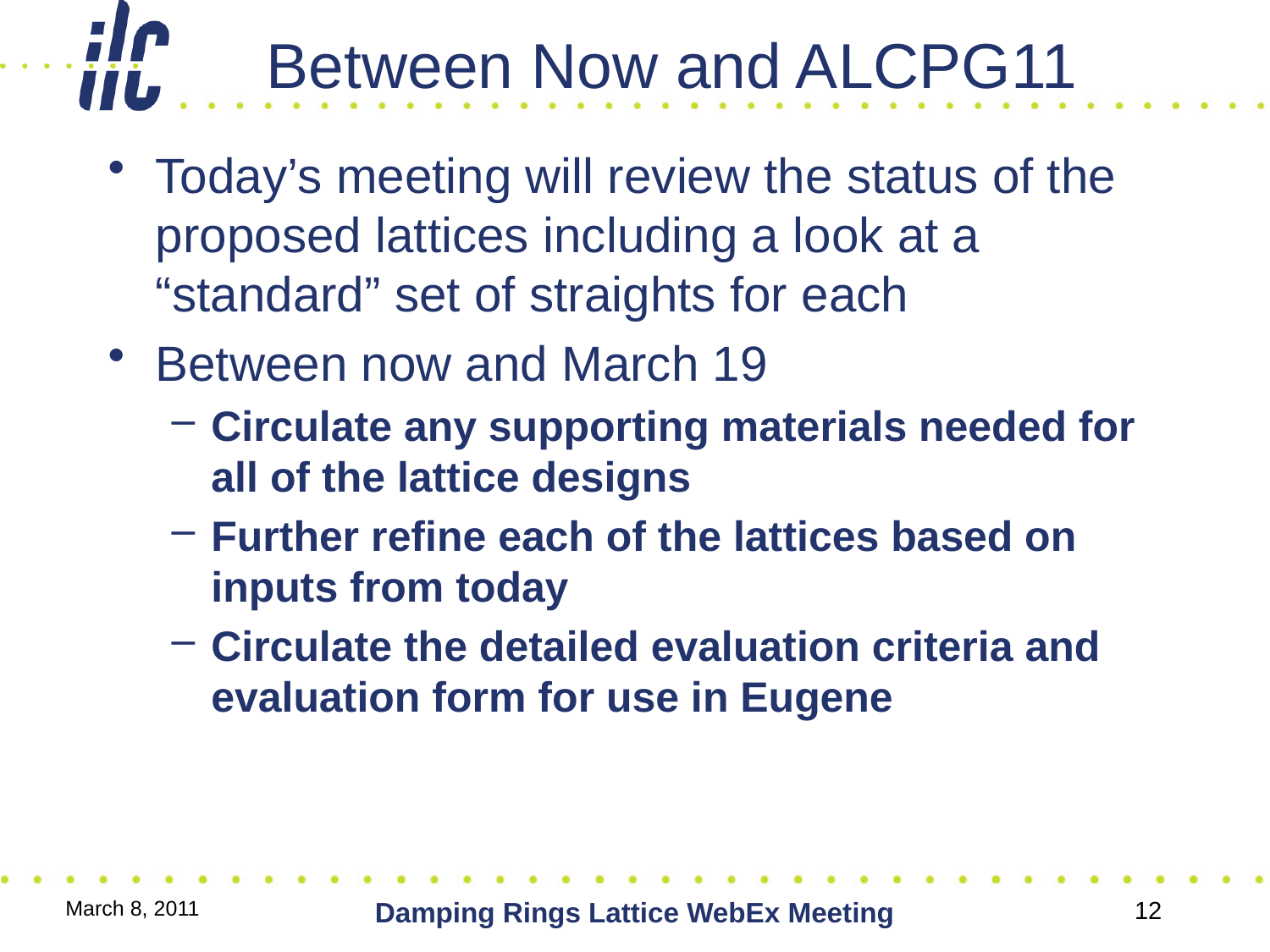

# Between Now and ALCPG11
Today’s meeting will review the status of the proposed lattices including a look at a “standard” set of straights for each
Between now and March 19
Circulate any supporting materials needed for all of the lattice designs
Further refine each of the lattices based on inputs from today
Circulate the detailed evaluation criteria and evaluation form for use in Eugene

March 8, 2011
Damping Rings Lattice WebEx Meeting
12